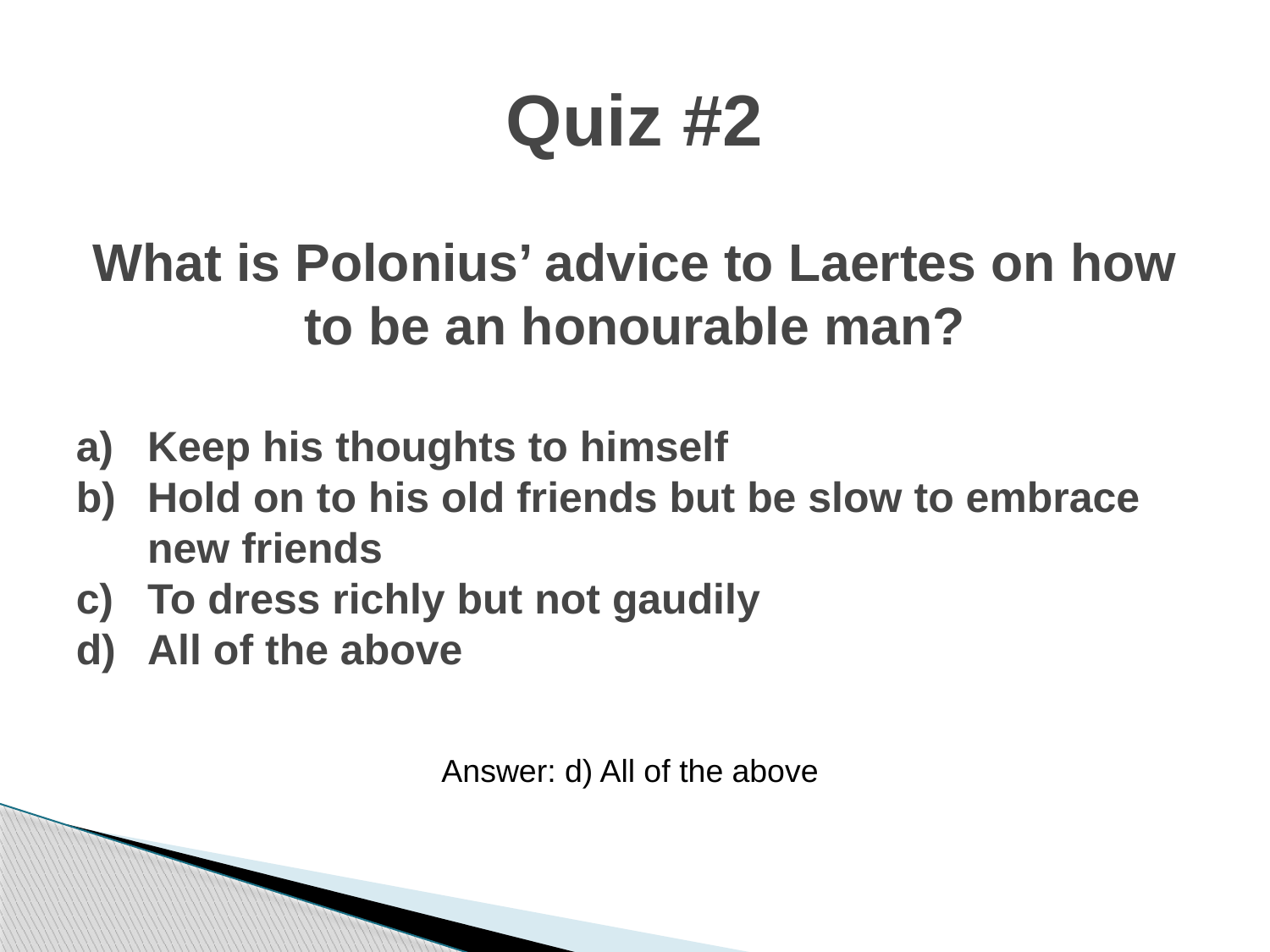

# Quiz #2
What is Polonius’ advice to Laertes on how to be an honourable man?

Keep his thoughts to himself
Hold on to his old friends but be slow to embrace new friends
To dress richly but not gaudily
All of the above
Answer: d) All of the above